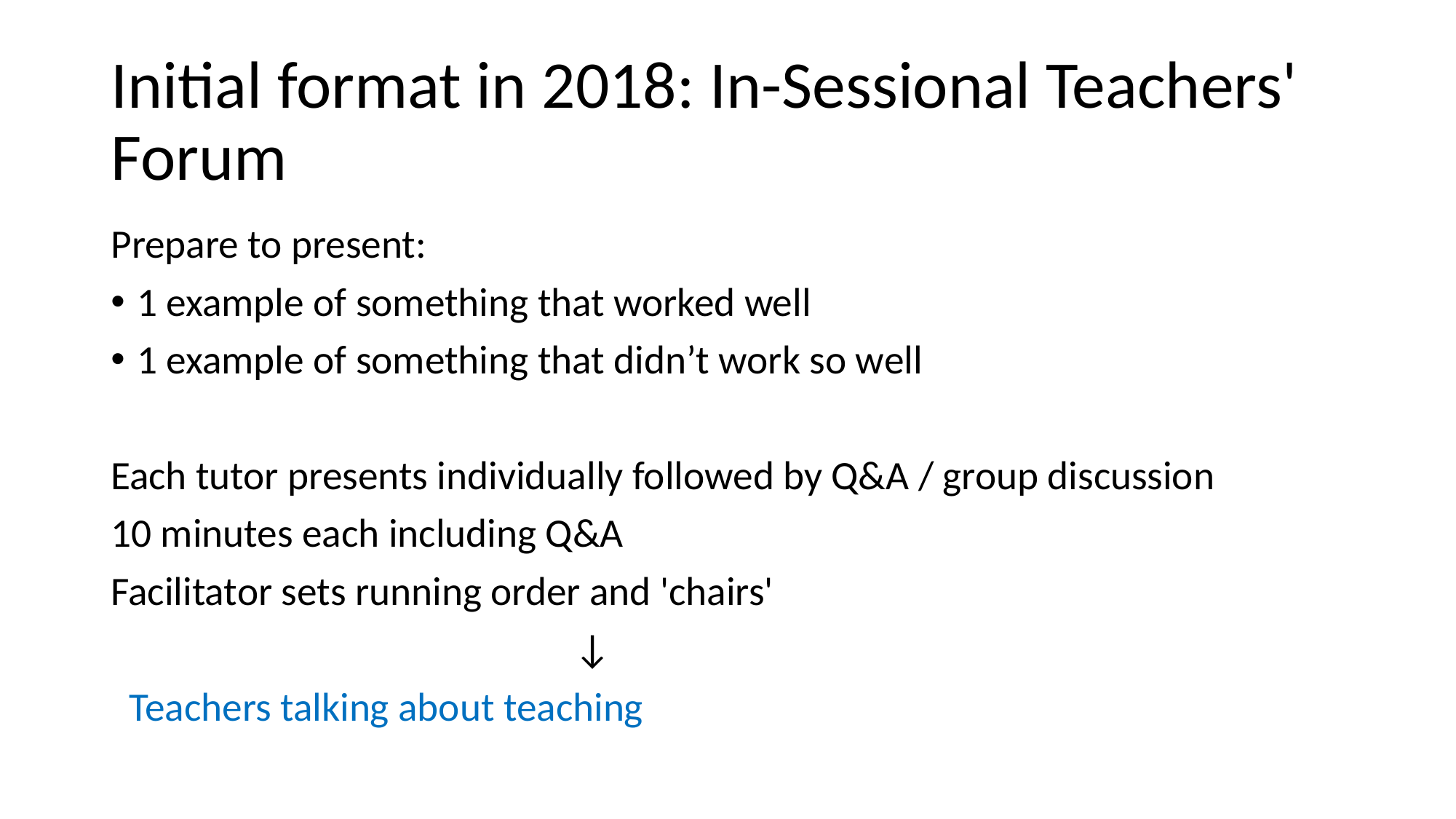

# Initial format in 2018: In-Sessional Teachers' Forum
Prepare to present:
1 example of something that worked well
1 example of something that didn’t work so well

Each tutor presents individually followed by Q&A / group discussion
10 minutes each including Q&A
Facilitator sets running order and 'chairs'
                                                   ↓
  Teachers talking about teaching